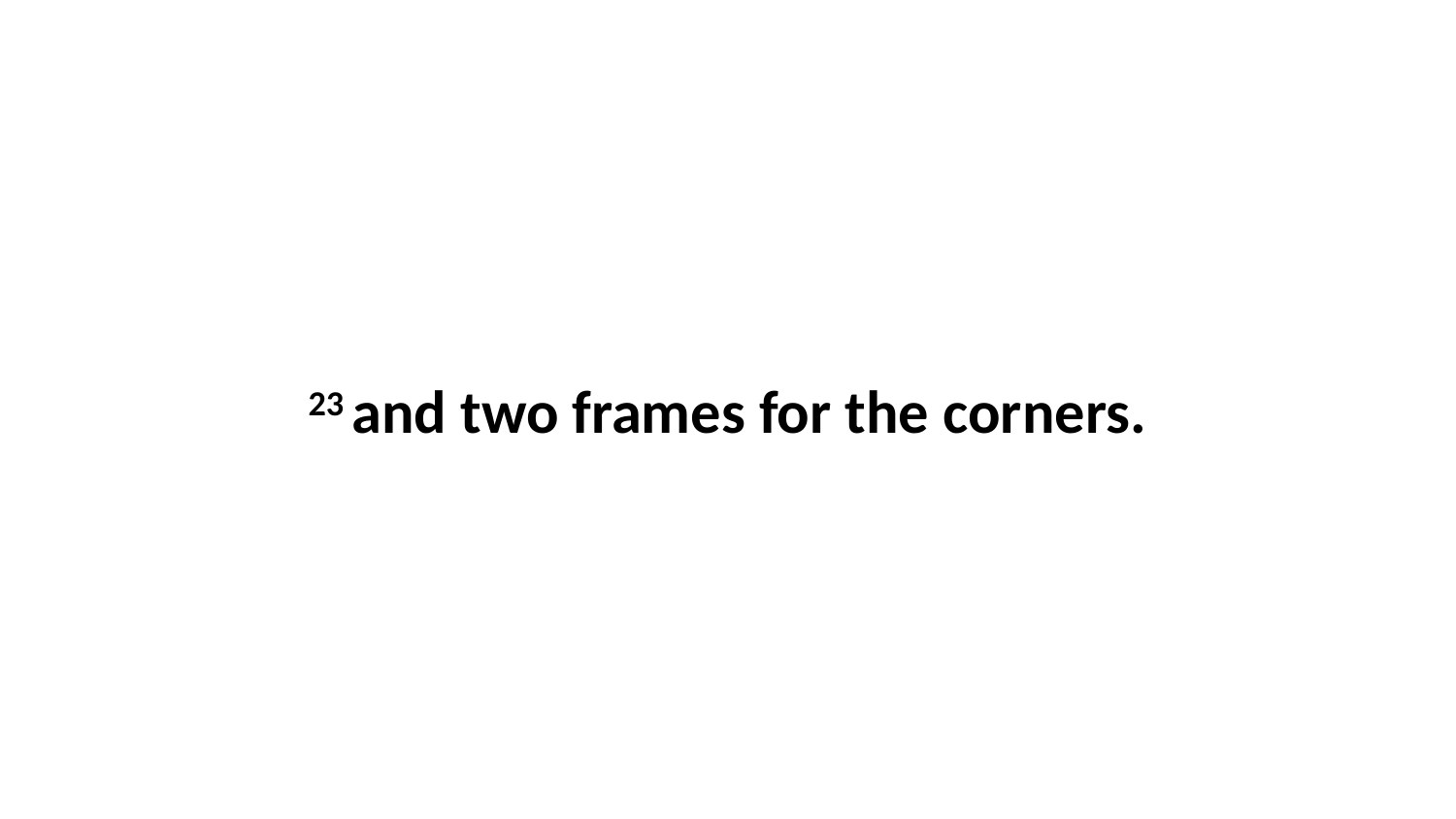

23 and two frames for the corners.